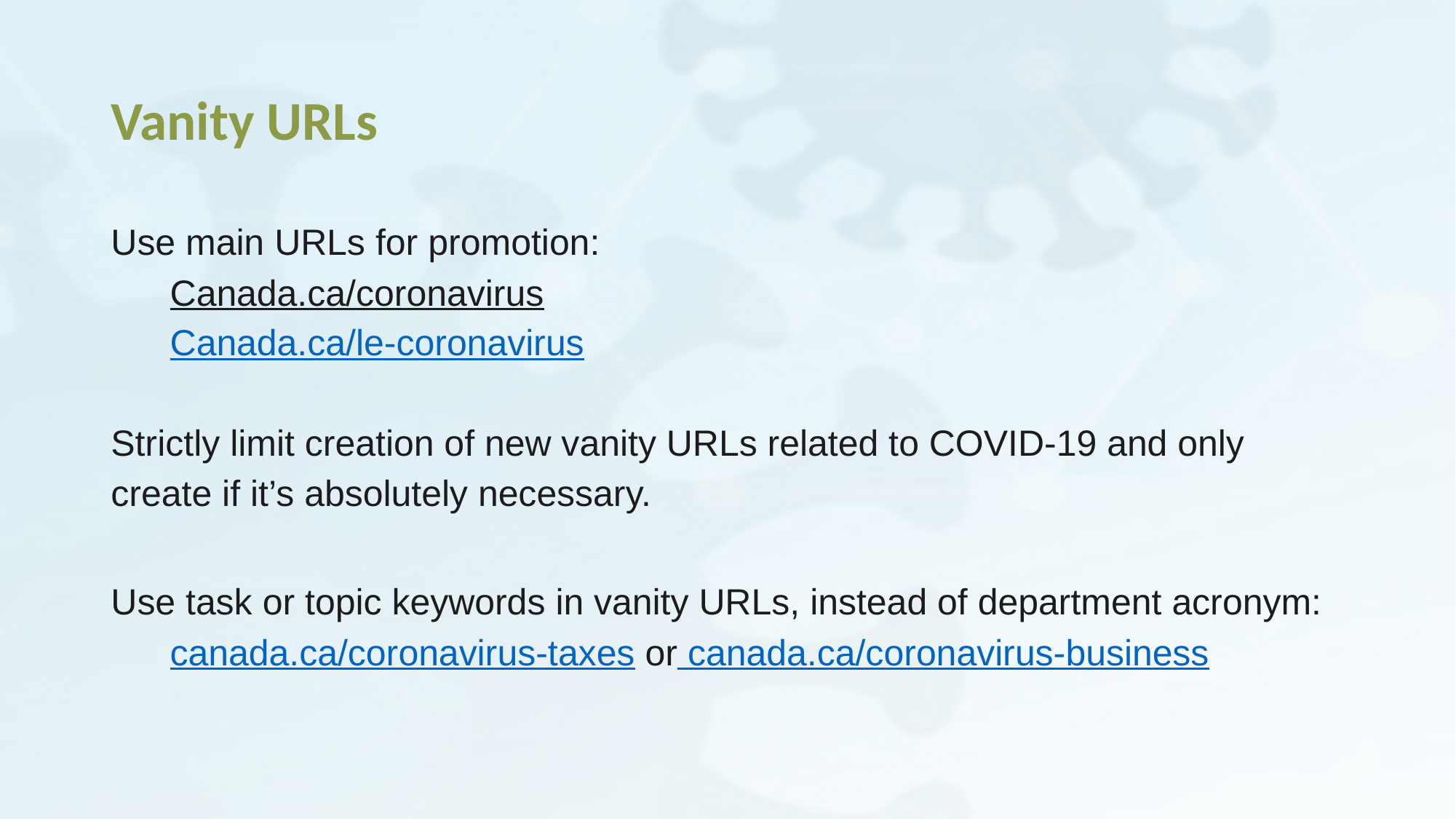

# Vanity URLs
Use main URLs for promotion:
Canada.ca/coronavirus
Canada.ca/le-coronavirus

Strictly limit creation of new vanity URLs related to COVID-19 and only create if it’s absolutely necessary.

Use task or topic keywords in vanity URLs, instead of department acronym:
canada.ca/coronavirus-taxes or canada.ca/coronavirus-business